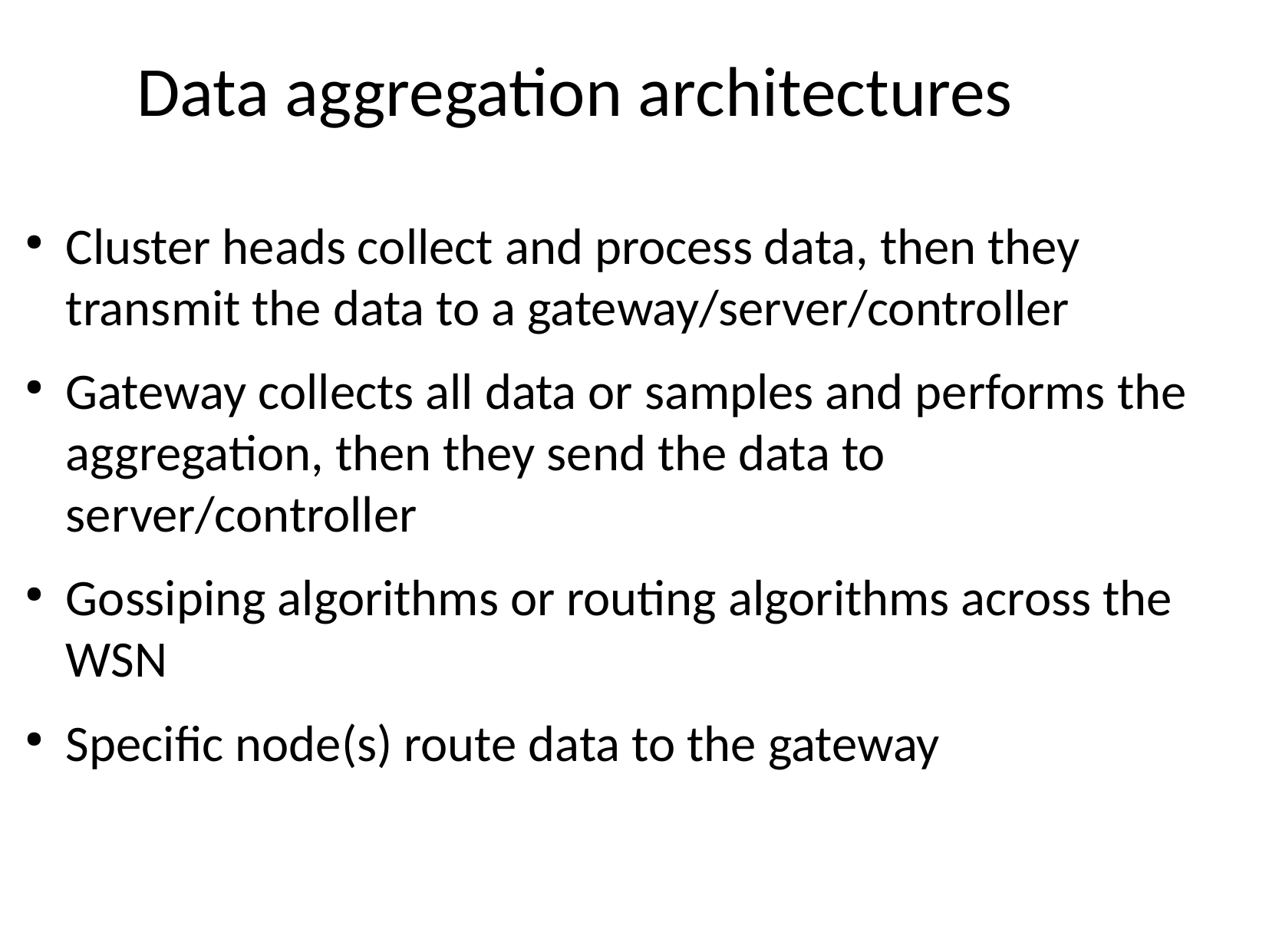

# Data aggregation architectures
Cluster heads collect and process data, then they transmit the data to a gateway/server/controller
Gateway collects all data or samples and performs the aggregation, then they send the data to server/controller
Gossiping algorithms or routing algorithms across the WSN
Specific node(s) route data to the gateway